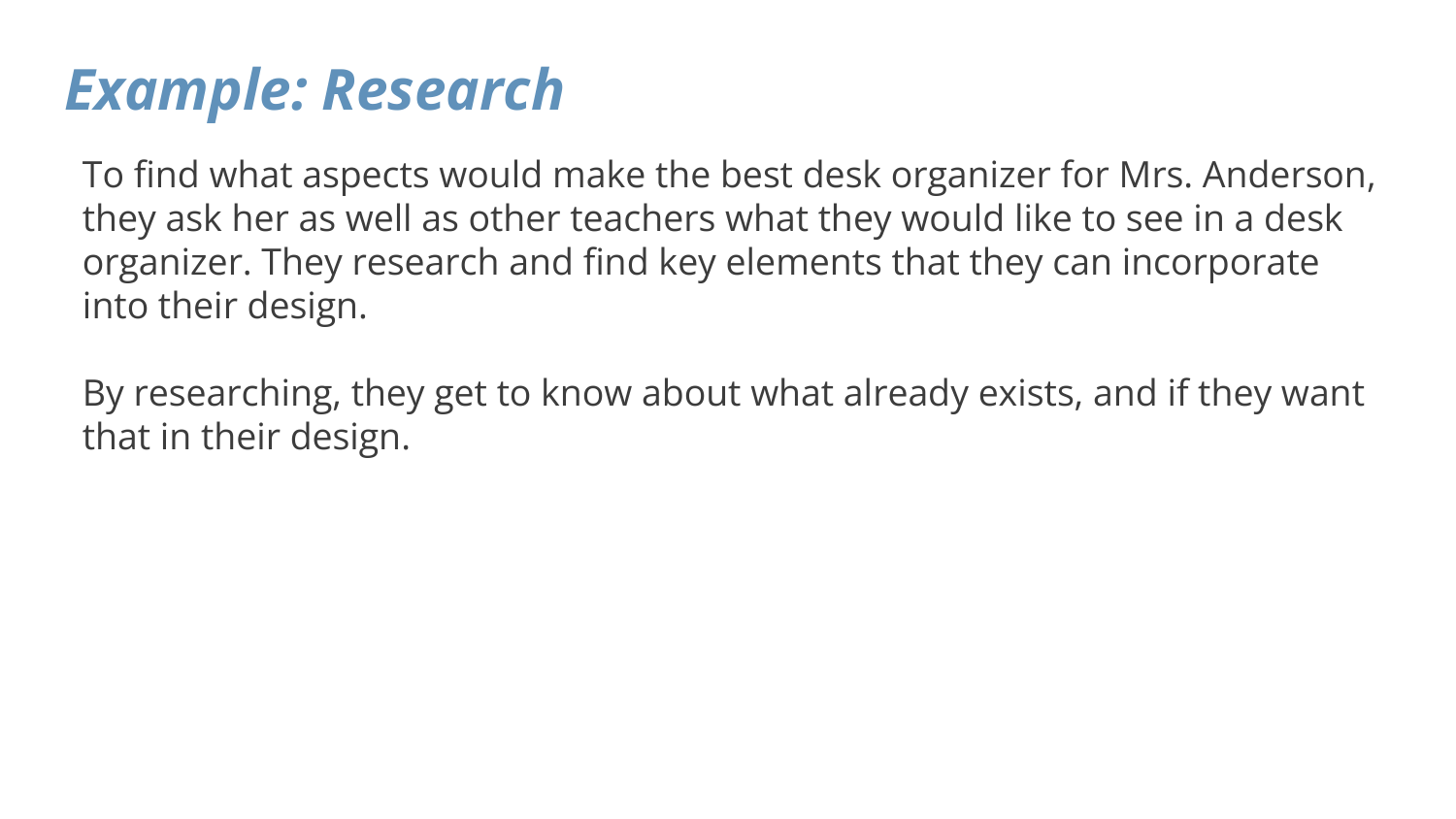

# Example: Research
To find what aspects would make the best desk organizer for Mrs. Anderson, they ask her as well as other teachers what they would like to see in a desk organizer. They research and find key elements that they can incorporate into their design.

By researching, they get to know about what already exists, and if they want that in their design.